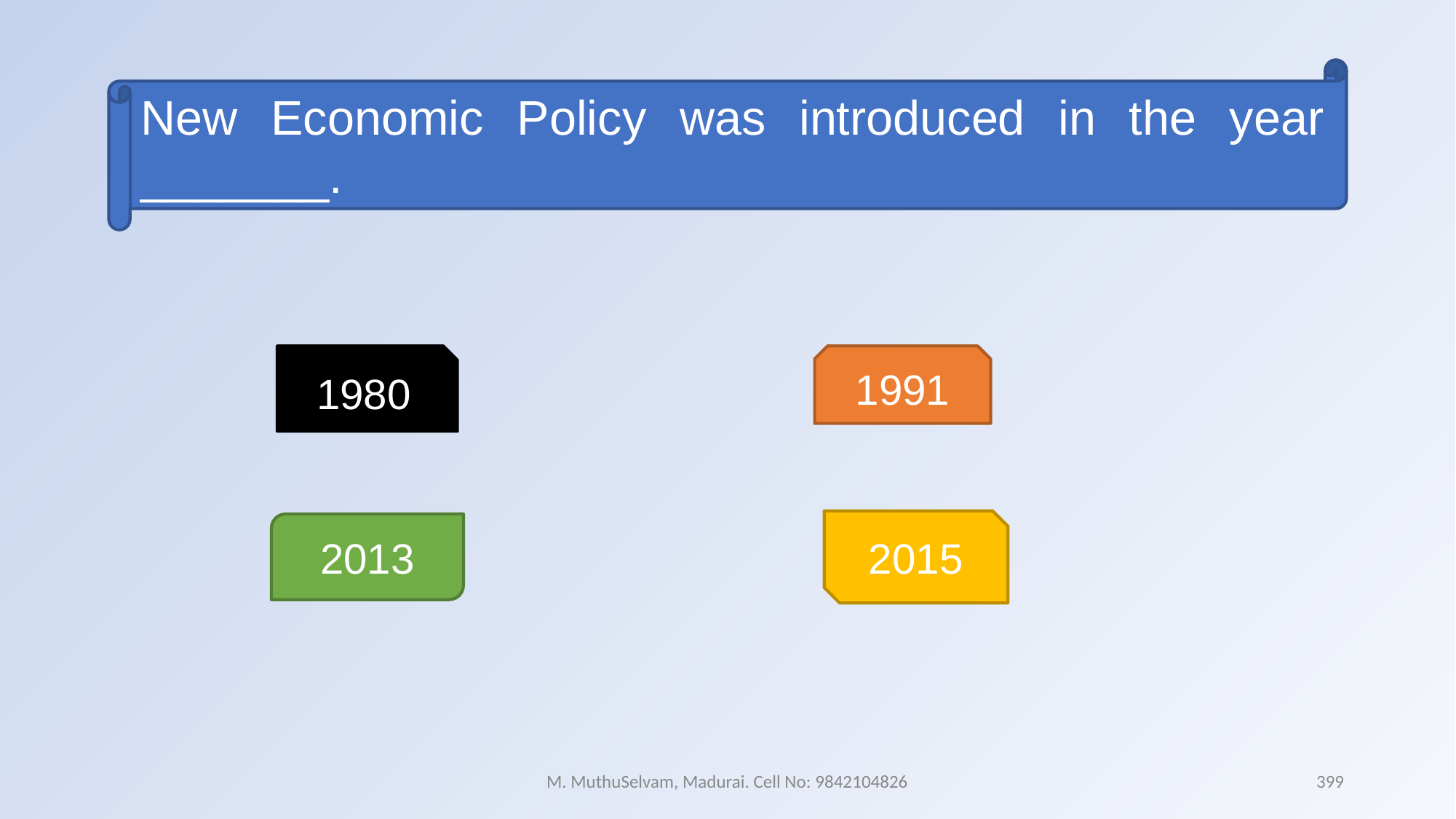

New Economic Policy was introduced in the year _______.
1980
1991
2015
2013
M. MuthuSelvam, Madurai. Cell No: 9842104826
399